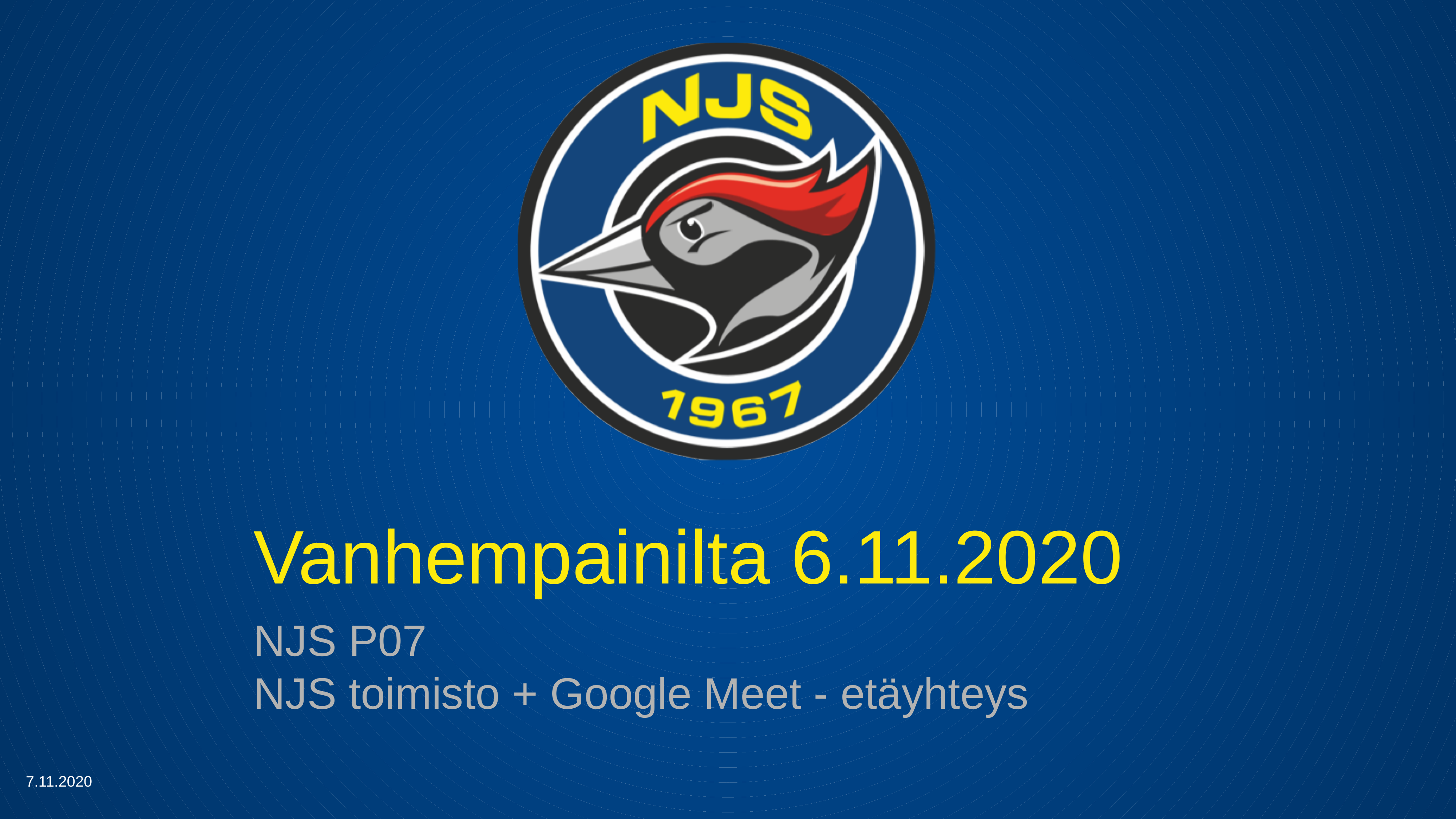

# Vanhempainilta 6.11.2020
NJS P07
NJS toimisto + Google Meet - etäyhteys
7.11.2020